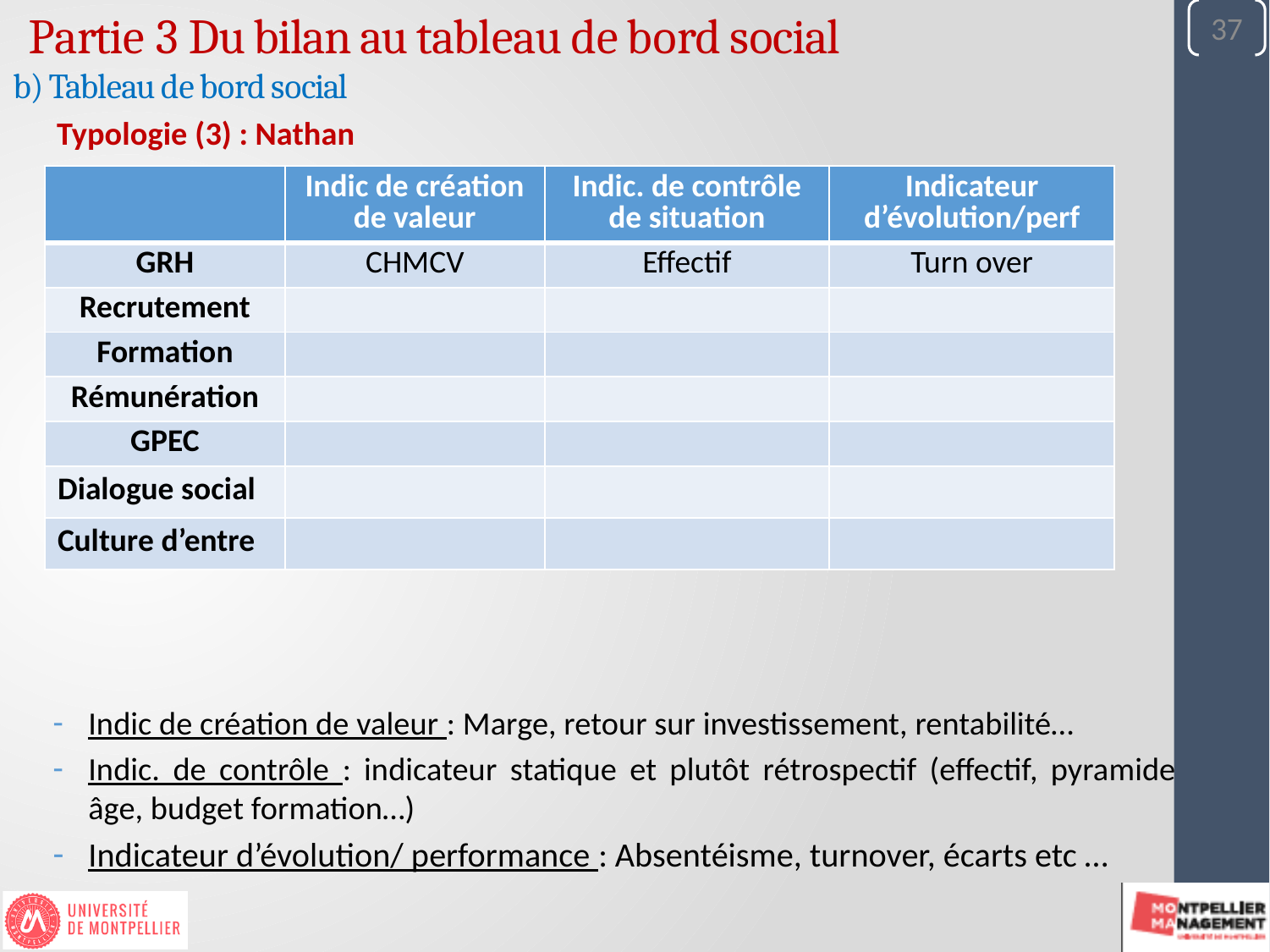

37
Partie 3 Du bilan au tableau de bord social
b) Tableau de bord social
Typologie (3) : Nathan

Indic de création de valeur : Marge, retour sur investissement, rentabilité…
Indic. de contrôle : indicateur statique et plutôt rétrospectif (effectif, pyramide âge, budget formation…)
Indicateur d’évolution/ performance : Absentéisme, turnover, écarts etc …
|  | Indic de création de valeur | Indic. de contrôle de situation | Indicateur d’évolution/perf |
| --- | --- | --- | --- |
| GRH | CHMCV | Effectif | Turn over |
| Recrutement |  |  |  |
| Formation |  |  |  |
| Rémunération |  |  |  |
| GPEC |  |  |  |
| Dialogue social |  |  |  |
| Culture d’entre |  |  |  |